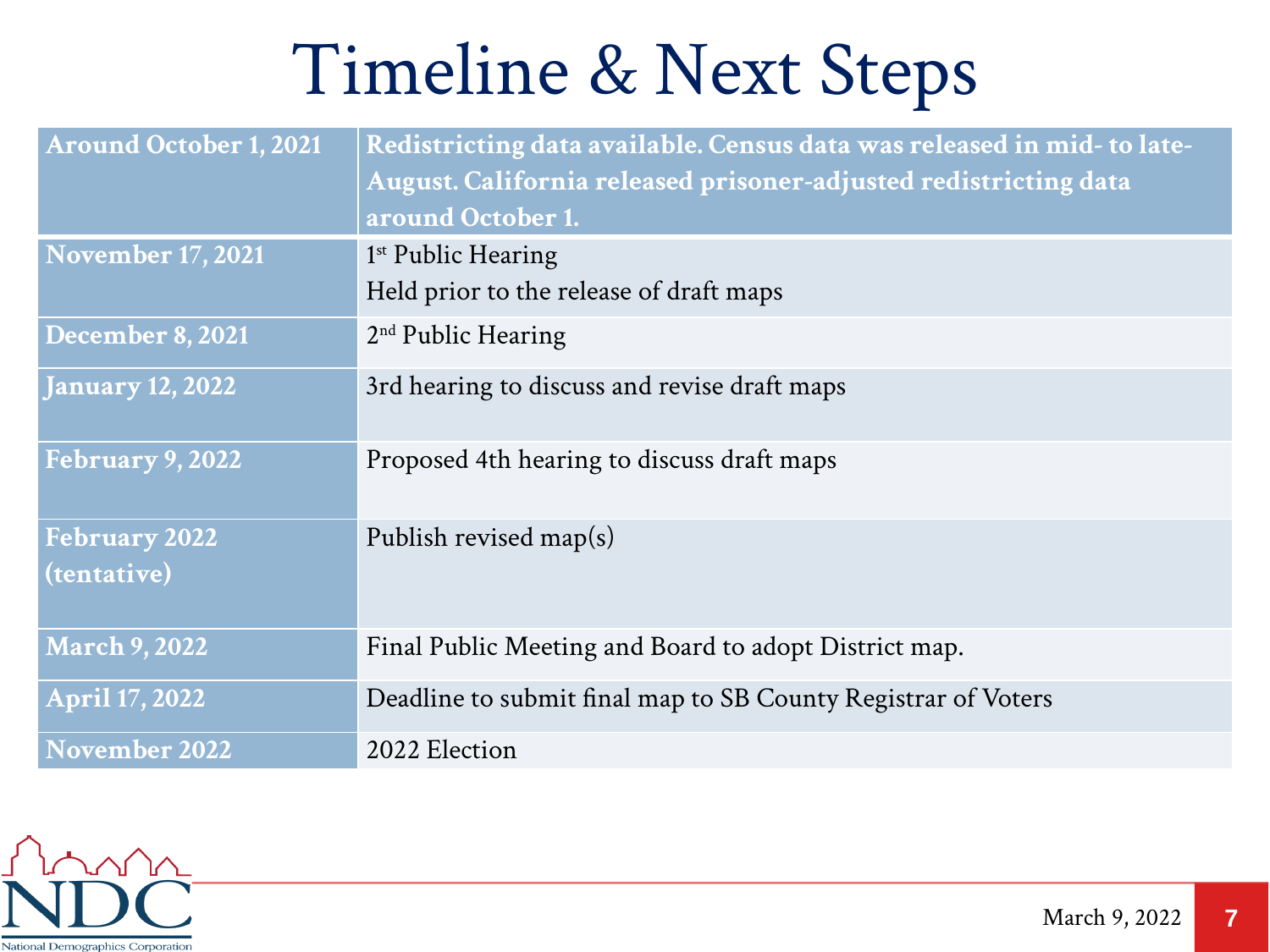

# Timeline & Next Steps
| Around October 1, 2021 | Redistricting data available. Census data was released in mid- to late-August. California released prisoner-adjusted redistricting data around October 1. |
| --- | --- |
| November 17, 2021 | 1st Public Hearing Held prior to the release of draft maps |
| December 8, 2021 | 2nd Public Hearing |
| January 12, 2022 | 3rd hearing to discuss and revise draft maps |
| February 9, 2022 | Proposed 4th hearing to discuss draft maps |
| February 2022 (tentative) | Publish revised map(s) |
| March 9, 2022 | Final Public Meeting and Board to adopt District map. |
| April 17, 2022 | Deadline to submit final map to SB County Registrar of Voters |
| November 2022 | 2022 Election |
March 9, 2022